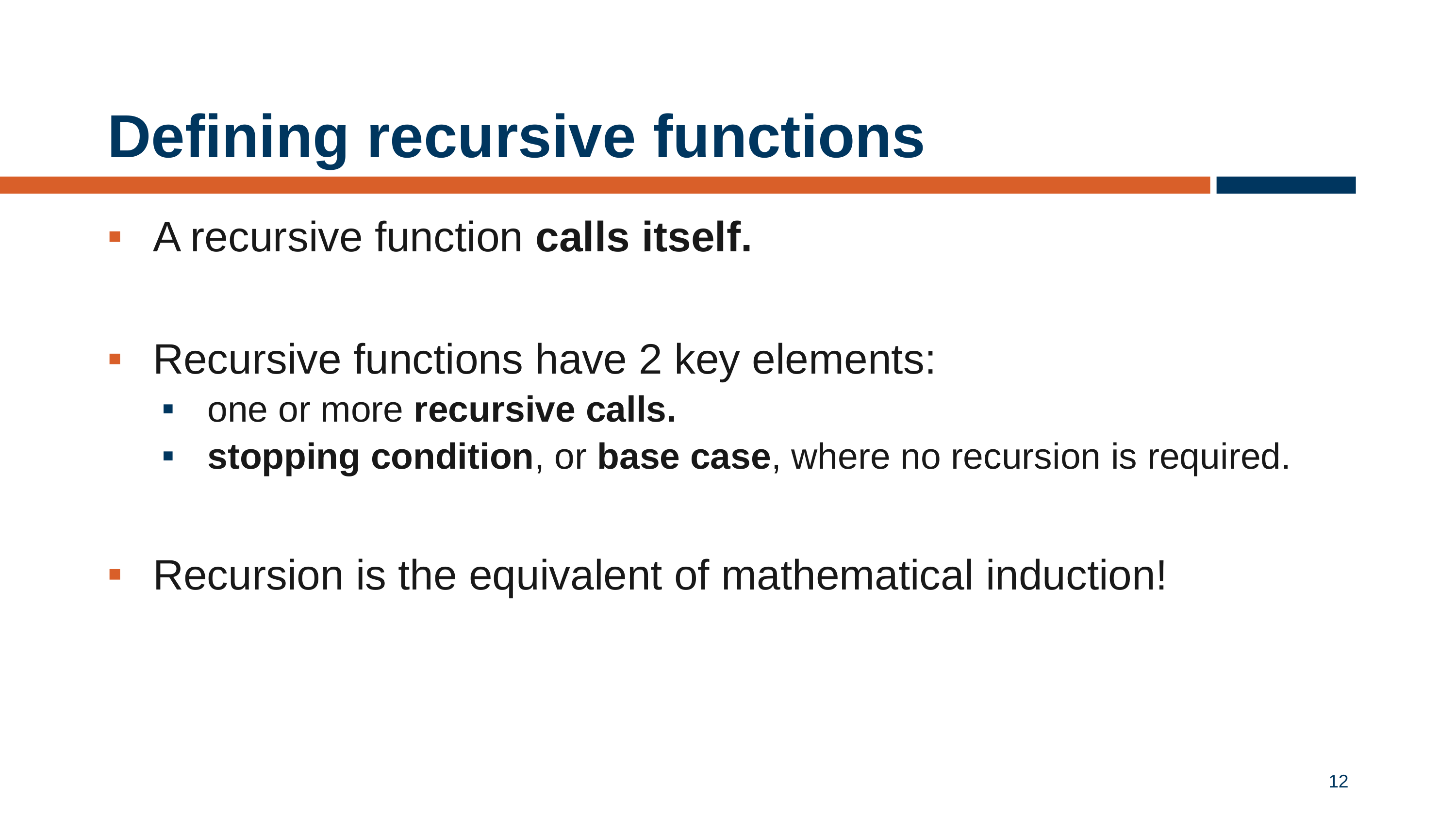

# Defining recursive functions
A recursive function calls itself.

Recursive functions have 2 key elements:
one or more recursive calls.
stopping condition, or base case, where no recursion is required.

Recursion is the equivalent of mathematical induction!
12